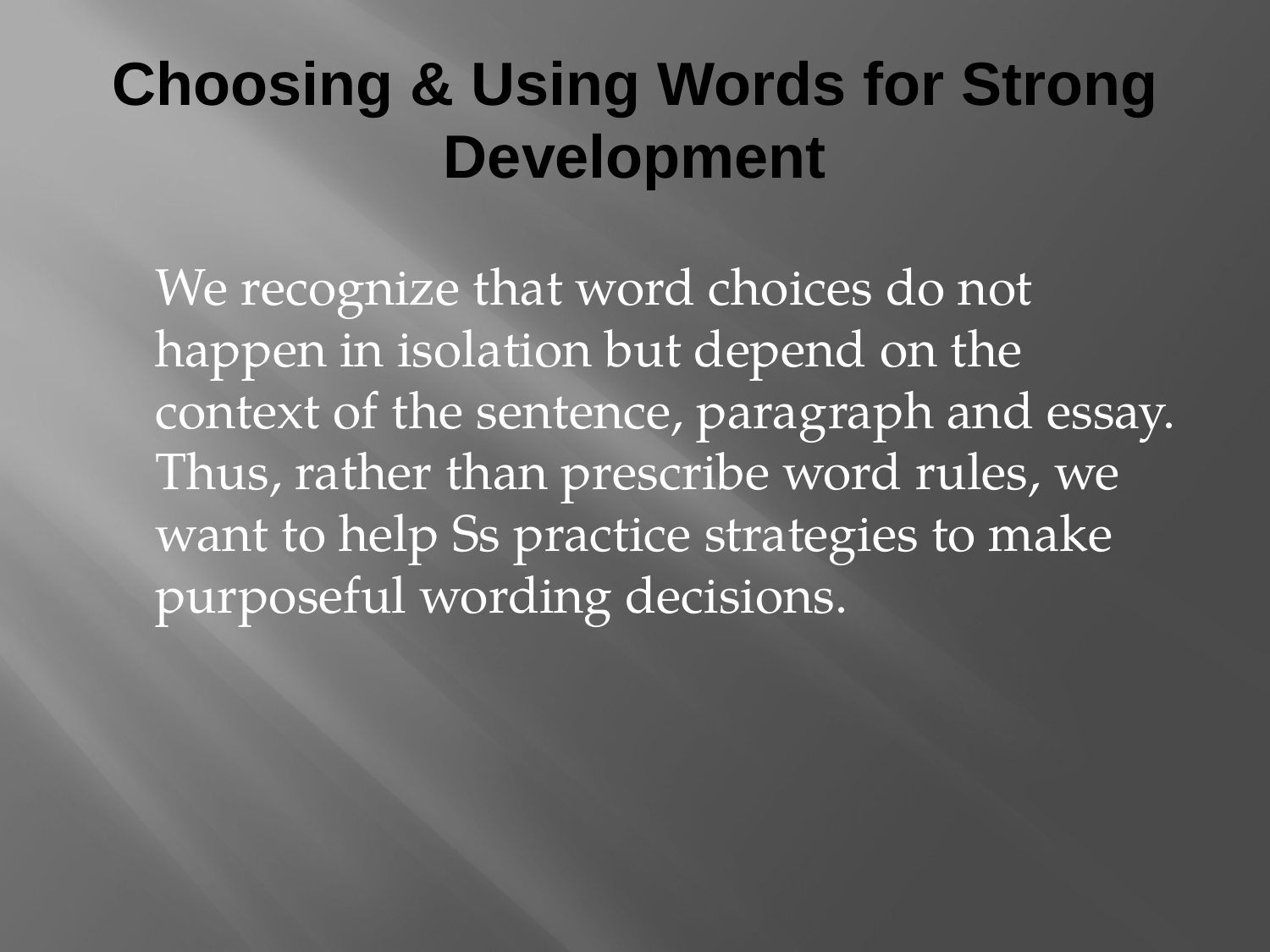

# Choosing & Using Words for Strong Development

	We recognize that word choices do not happen in isolation but depend on the context of the sentence, paragraph and essay. Thus, rather than prescribe word rules, we want to help Ss practice strategies to make purposeful wording decisions.